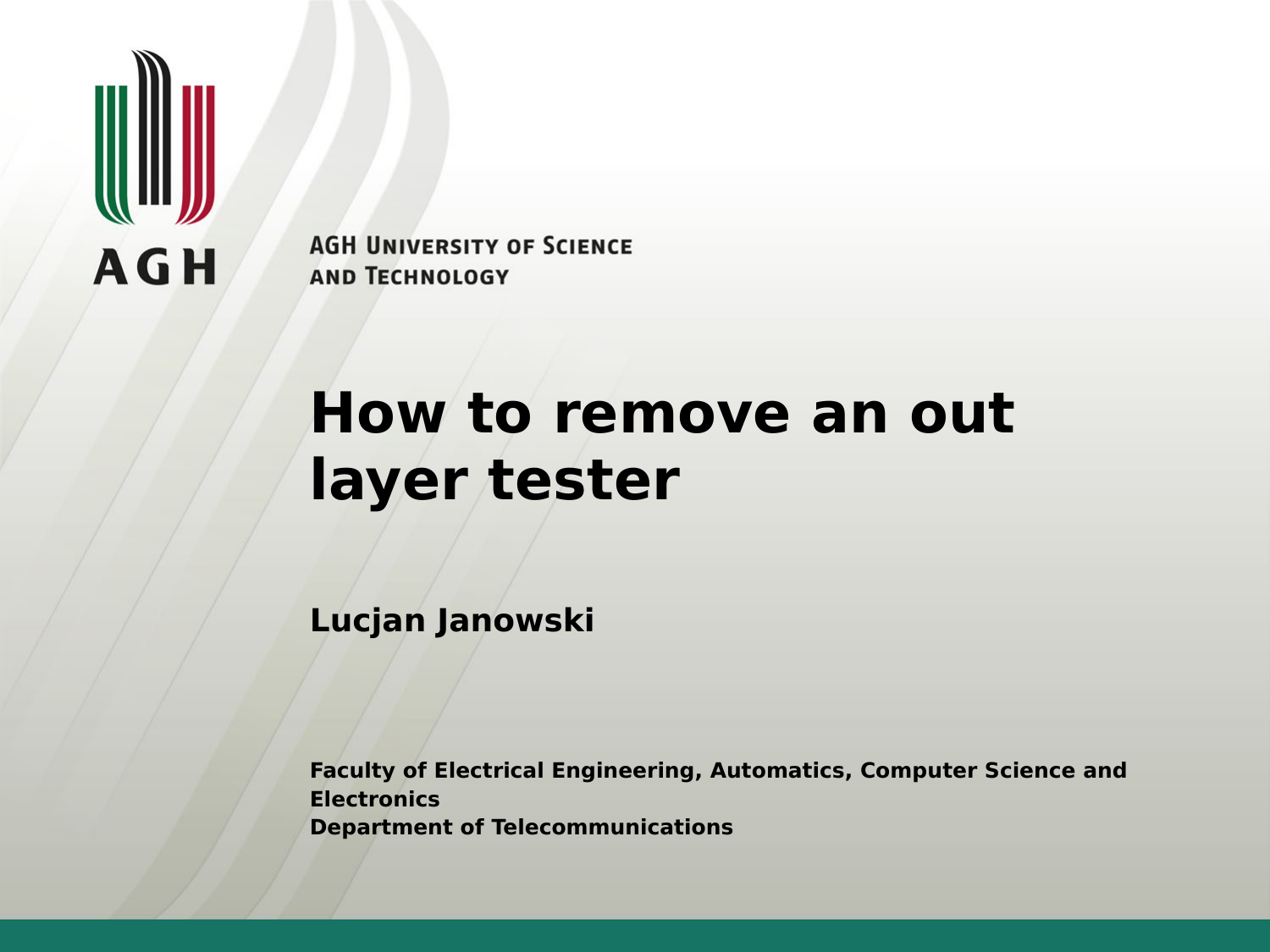

# How to remove an out layer tester
Lucjan Janowski
Faculty of Electrical Engineering, Automatics, Computer Science and Electronics
Department of Telecommunications